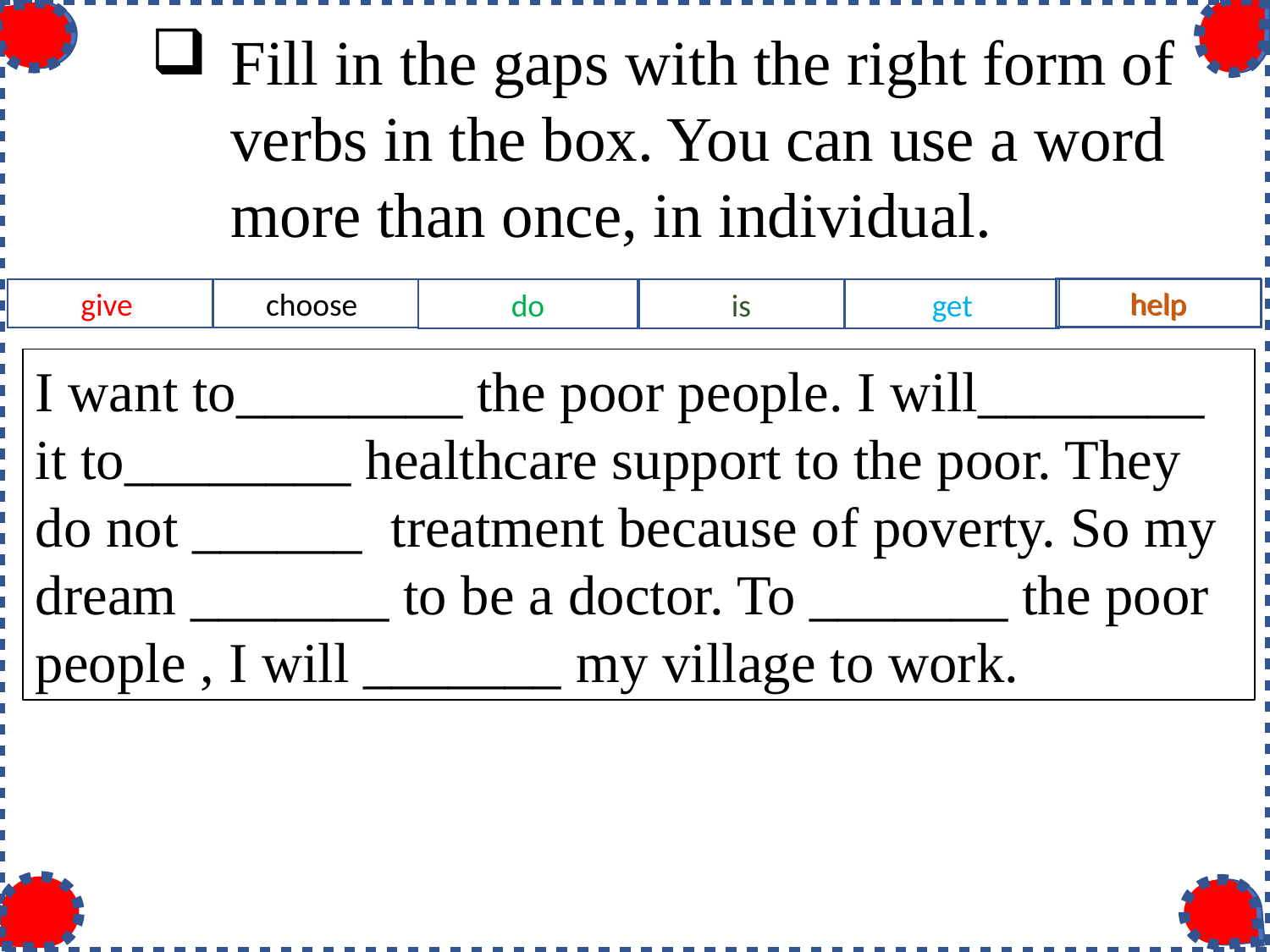

Fill in the gaps with the right form of verbs in the box. You can use a word more than once, in individual.
help
help
give
choose
do
is
get
I want to________ the poor people. I will________ it to________ healthcare support to the poor. They do not ______  treatment because of poverty. So my dream _______ to be a doctor. To _______ the poor people , I will _______ my village to work.